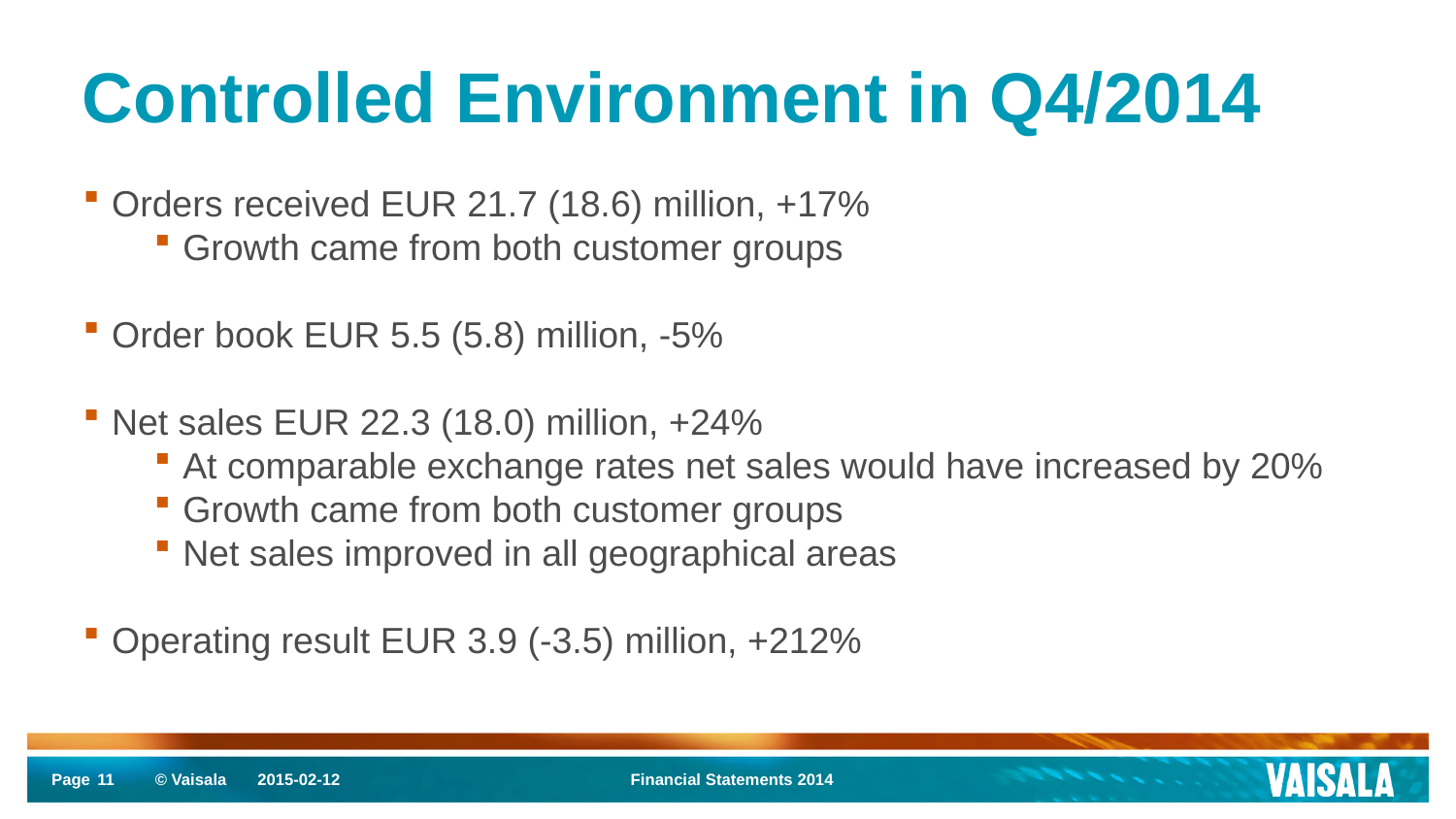

# Controlled Environment in Q4/2014
Orders received EUR 21.7 (18.6) million, +17%
Growth came from both customer groups

Order book EUR 5.5 (5.8) million, -5%

Net sales EUR 22.3 (18.0) million, +24%
At comparable exchange rates net sales would have increased by 20%
Growth came from both customer groups
Net sales improved in all geographical areas

Operating result EUR 3.9 (-3.5) million, +212%
11
2015-02-12
Financial Statements 2014